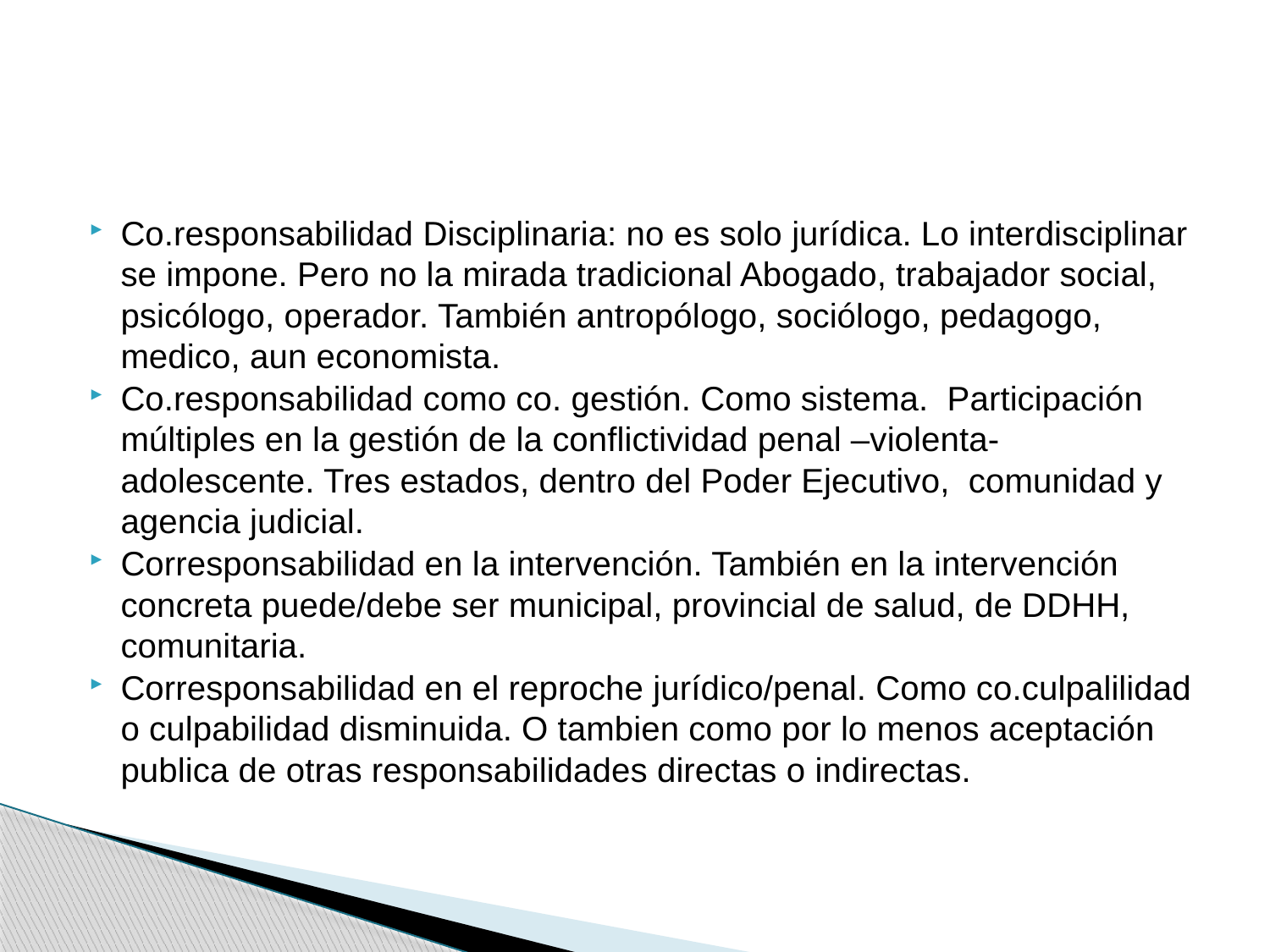

#
Co.responsabilidad Disciplinaria: no es solo jurídica. Lo interdisciplinar se impone. Pero no la mirada tradicional Abogado, trabajador social, psicólogo, operador. También antropólogo, sociólogo, pedagogo, medico, aun economista.
Co.responsabilidad como co. gestión. Como sistema.  Participación múltiples en la gestión de la conflictividad penal –violenta- adolescente. Tres estados, dentro del Poder Ejecutivo,  comunidad y agencia judicial.
Corresponsabilidad en la intervención. También en la intervención concreta puede/debe ser municipal, provincial de salud, de DDHH, comunitaria.
Corresponsabilidad en el reproche jurídico/penal. Como co.culpalilidad o culpabilidad disminuida. O tambien como por lo menos aceptación publica de otras responsabilidades directas o indirectas.